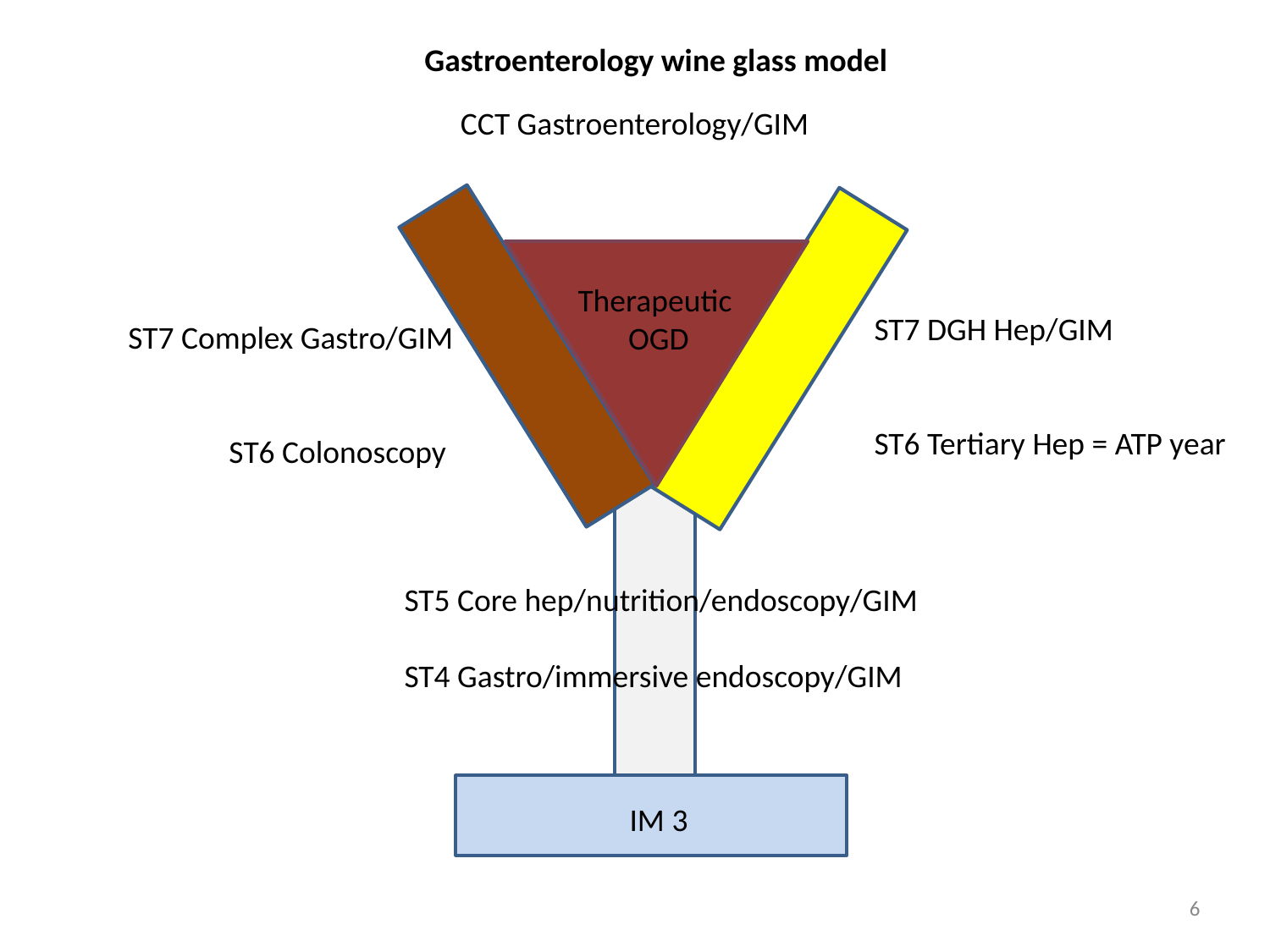

Gastroenterology wine glass model
CCT Gastroenterology/GIM

Therapeutic
       OGD
ST7 DGH Hep/GIM

ST6 Tertiary Hep = ATP year
ST7 Complex Gastro/GIM

              ST6 Colonoscopy

ST5 Core hep/nutrition/endoscopy/GIM

ST4 Gastro/immersive endoscopy/GIM

IM 3
6